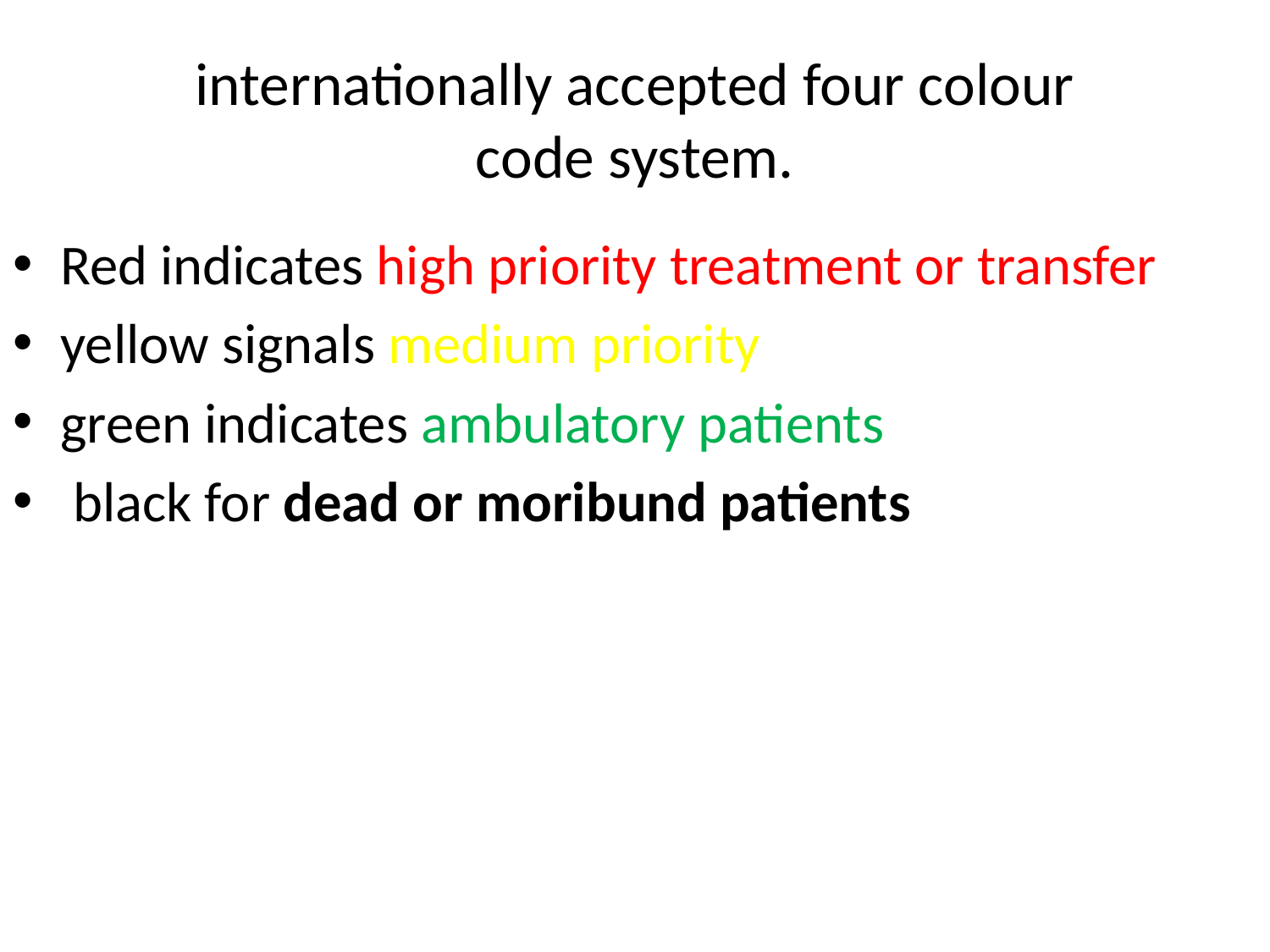

# internationally accepted four colour code system.
Red indicates high priority treatment or transfer
yellow signals medium priority
green indicates ambulatory patients
 black for dead or moribund patients